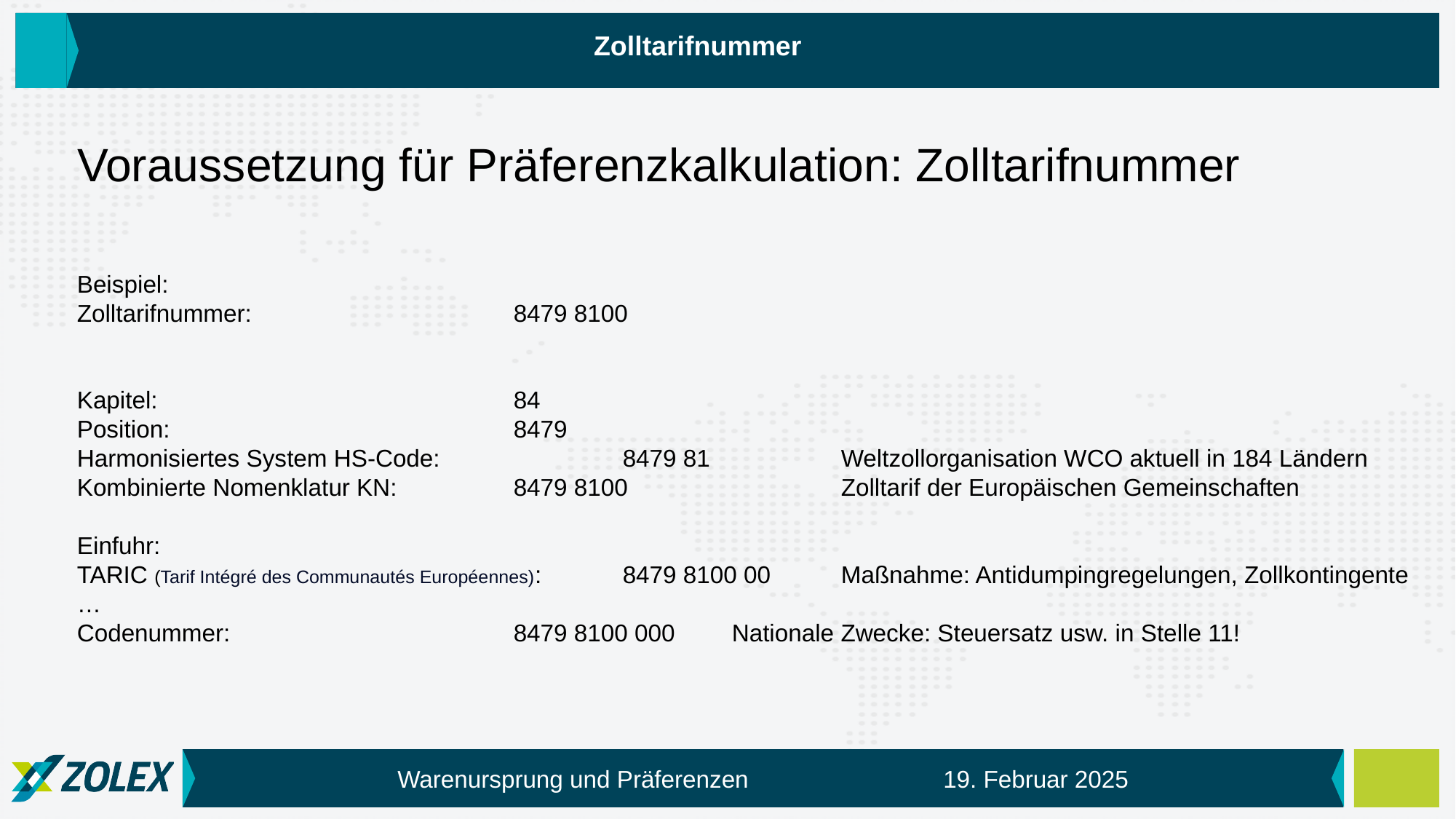

Zolltarifnummer
# Voraussetzung für Präferenzkalkulation: Zolltarifnummer
Beispiel:
Zolltarifnummer:			8479 8100

Kapitel:				84
Position:				8479
Harmonisiertes System HS-Code:		8479 81		Weltzollorganisation WCO aktuell in 184 Ländern
Kombinierte Nomenklatur KN:		8479 8100		Zolltarif der Europäischen Gemeinschaften

Einfuhr:
TARIC (Tarif Intégré des Communautés Européennes): 	8479 8100 00	Maßnahme: Antidumpingregelungen, Zollkontingente …
Codenummer:			8479 8100 000	Nationale Zwecke: Steuersatz usw. in Stelle 11!